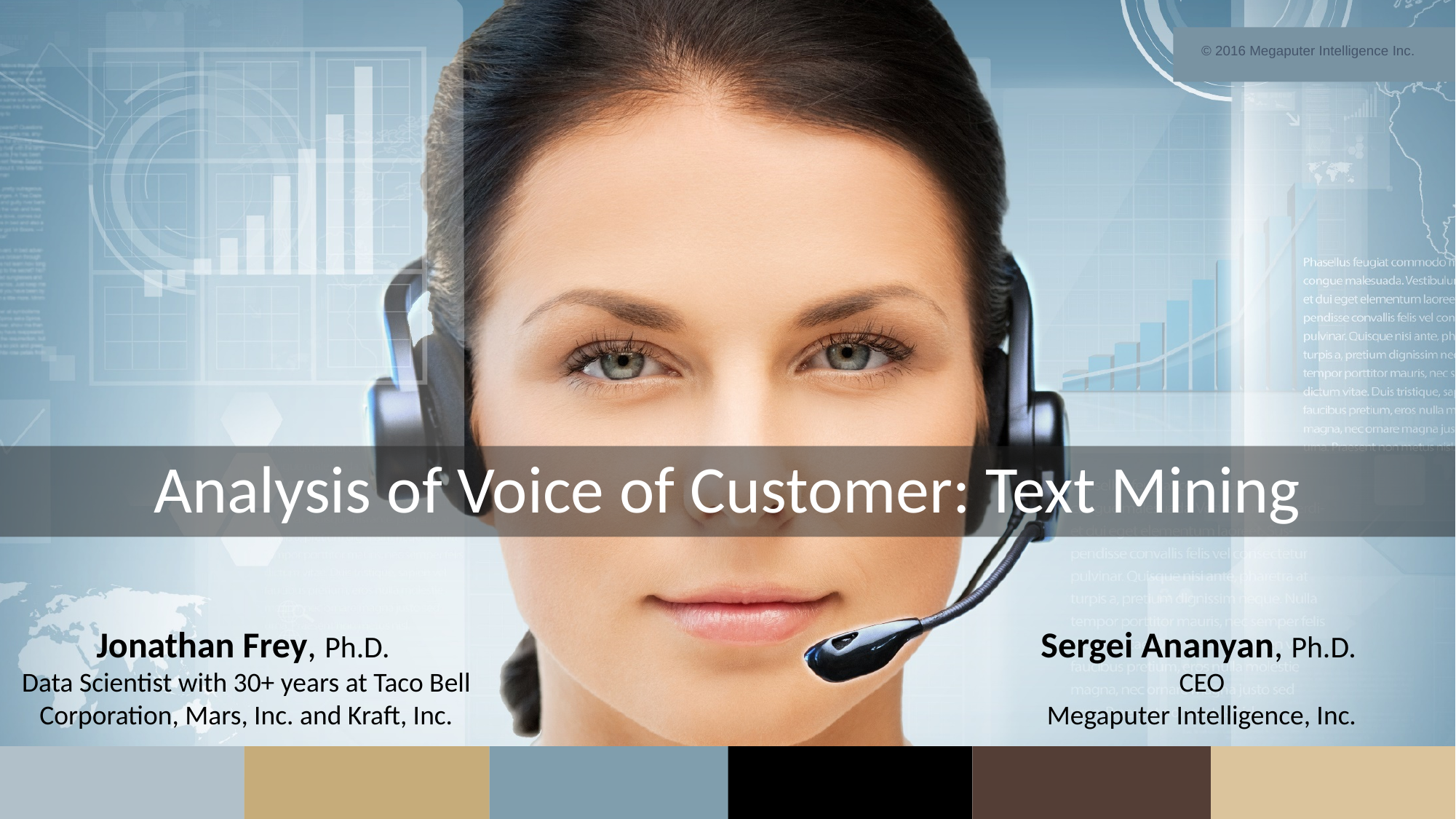

© 2016 Megaputer Intelligence Inc.

Analysis of Voice of Customer: Text Mining
Jonathan Frey, Ph.D.
Data Scientist with 30+ years at Taco Bell Corporation, Mars, Inc. and Kraft, Inc.
Sergei Ananyan, Ph.D.
CEO
Megaputer Intelligence, Inc.